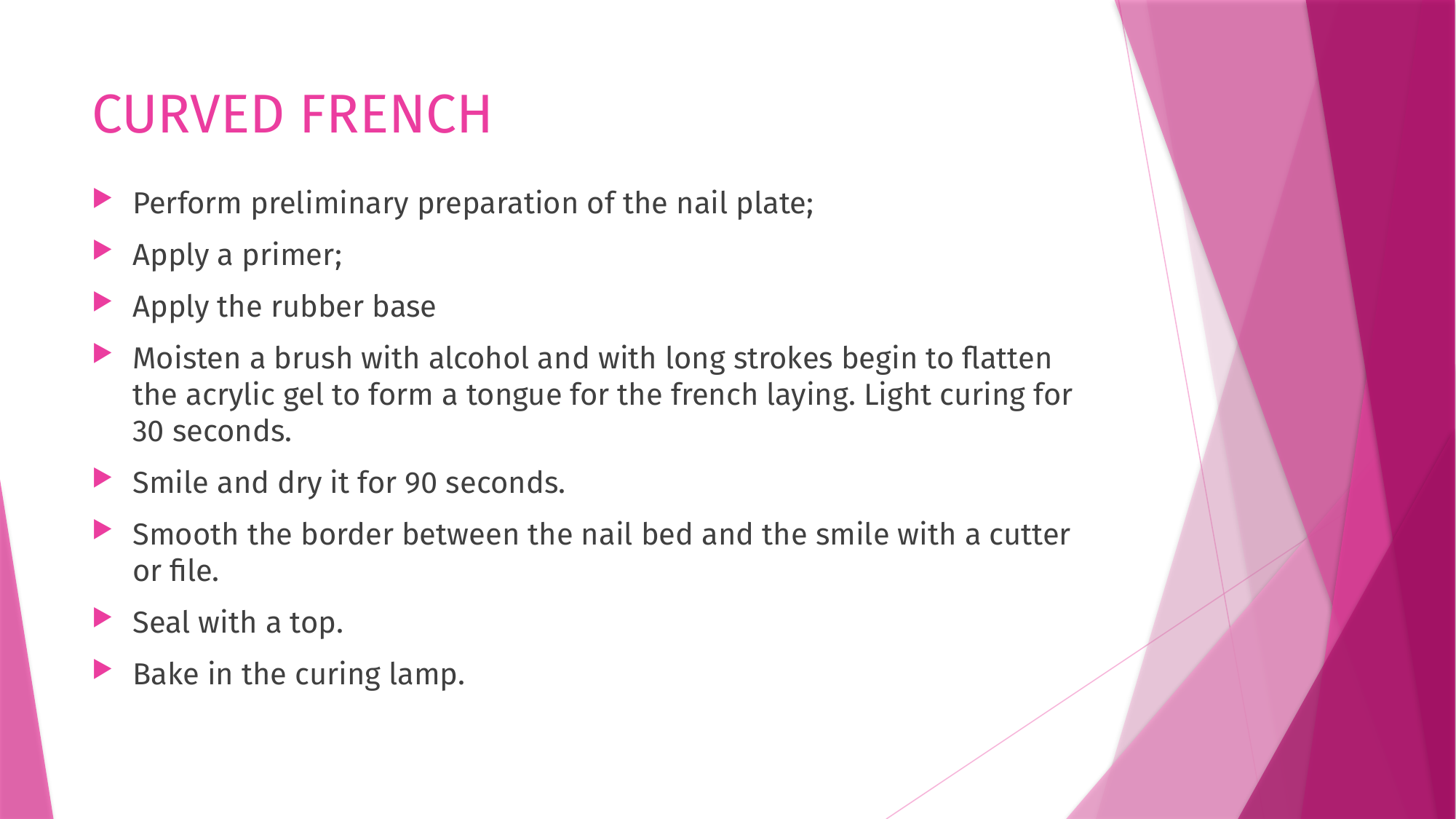

# CURVED FRENCH
Perform preliminary preparation of the nail plate;
Apply a primer;
Apply the rubber base
Moisten a brush with alcohol and with long strokes begin to flatten the acrylic gel to form a tongue for the french laying. Light curing for 30 seconds.
Smile and dry it for 90 seconds.
Smooth the border between the nail bed and the smile with a cutter or file.
Seal with a top.
Bake in the curing lamp.